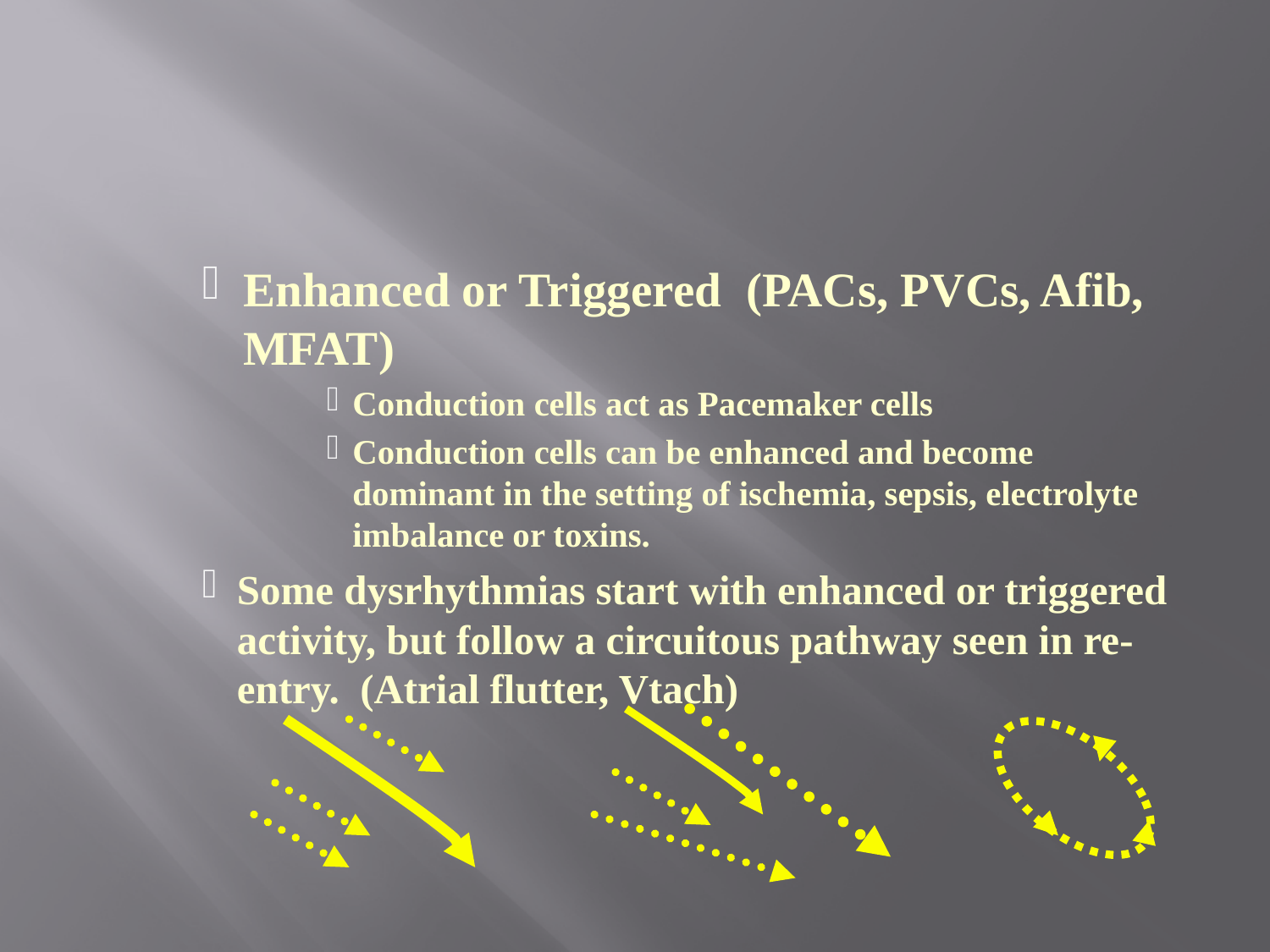

#
Enhanced or Triggered  (PACs, PVCs, Afib, MFAT)
Conduction cells act as Pacemaker cells
Conduction cells can be enhanced and become dominant in the setting of ischemia, sepsis, electrolyte imbalance or toxins.
Some dysrhythmias start with enhanced or triggered activity, but follow a circuitous pathway seen in re-entry.  (Atrial flutter, Vtach)

4